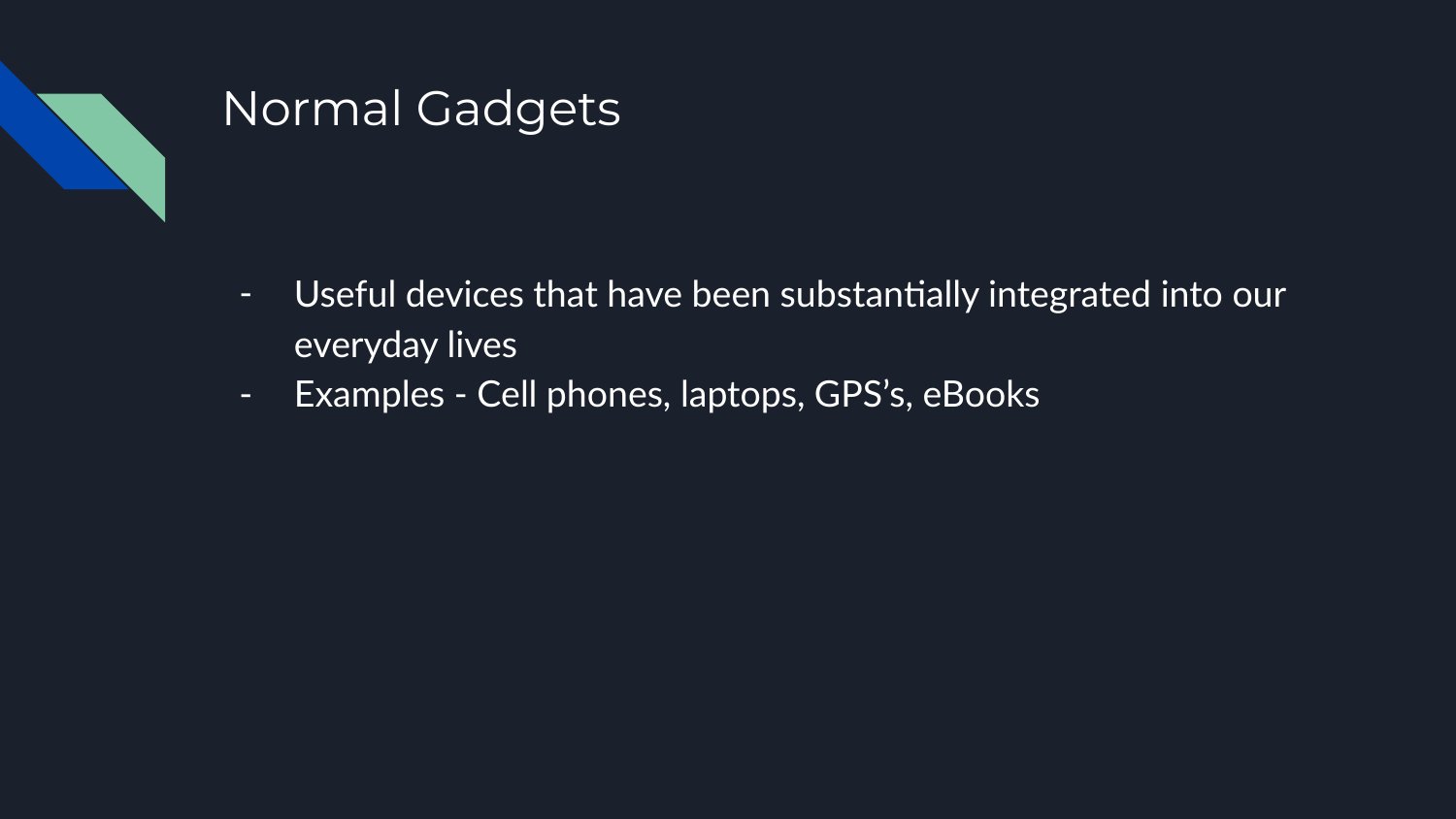

# Normal Gadgets
Useful devices that have been substantially integrated into our everyday lives
Examples - Cell phones, laptops, GPS’s, eBooks